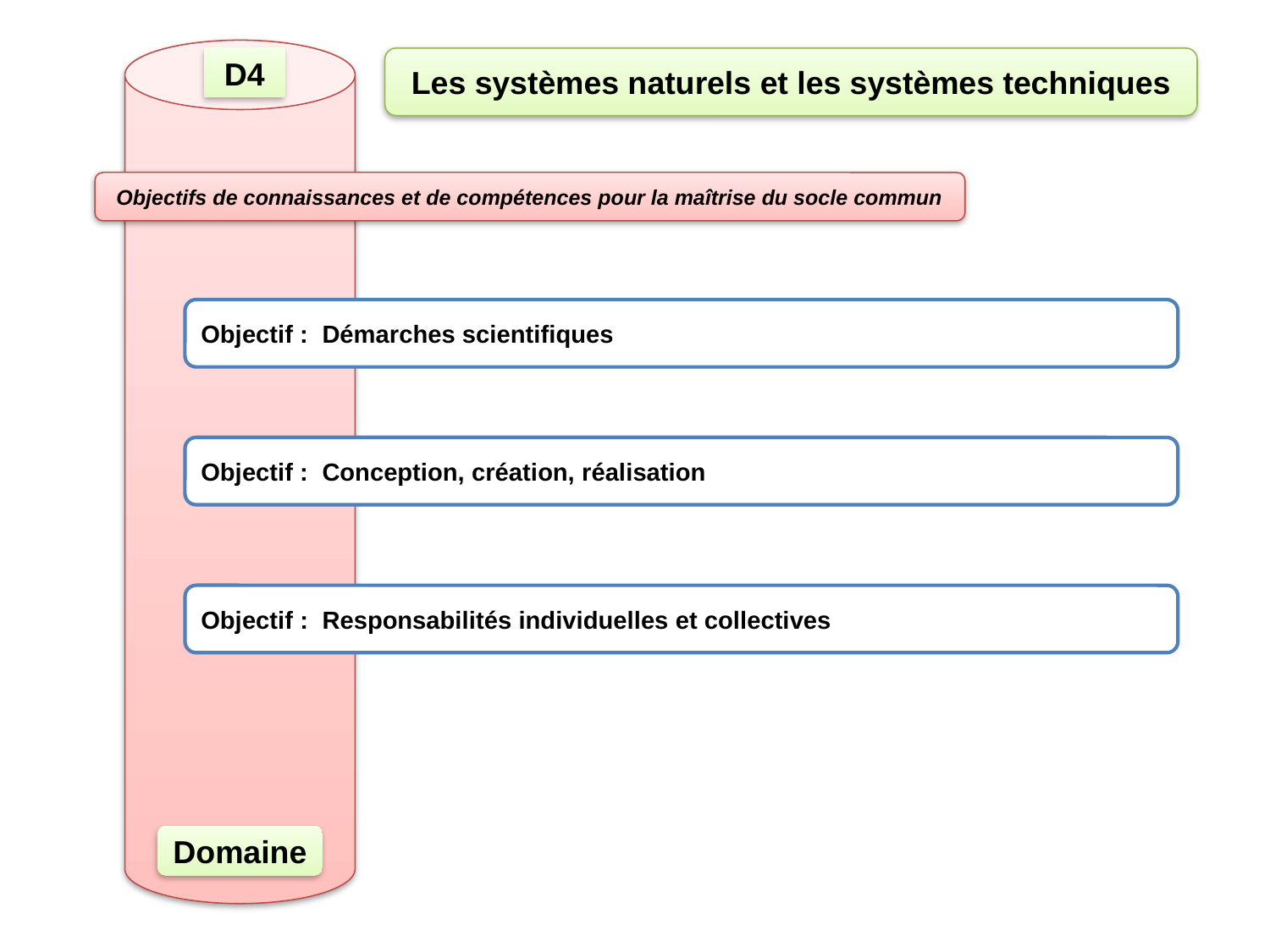

D4
Les systèmes naturels et les systèmes techniques
Objectifs de connaissances et de compétences pour la maîtrise du socle commun
Objectif :  Démarches scientifiques
Objectif :  Conception, création, réalisation
Objectif :  Responsabilités individuelles et collectives
Domaine